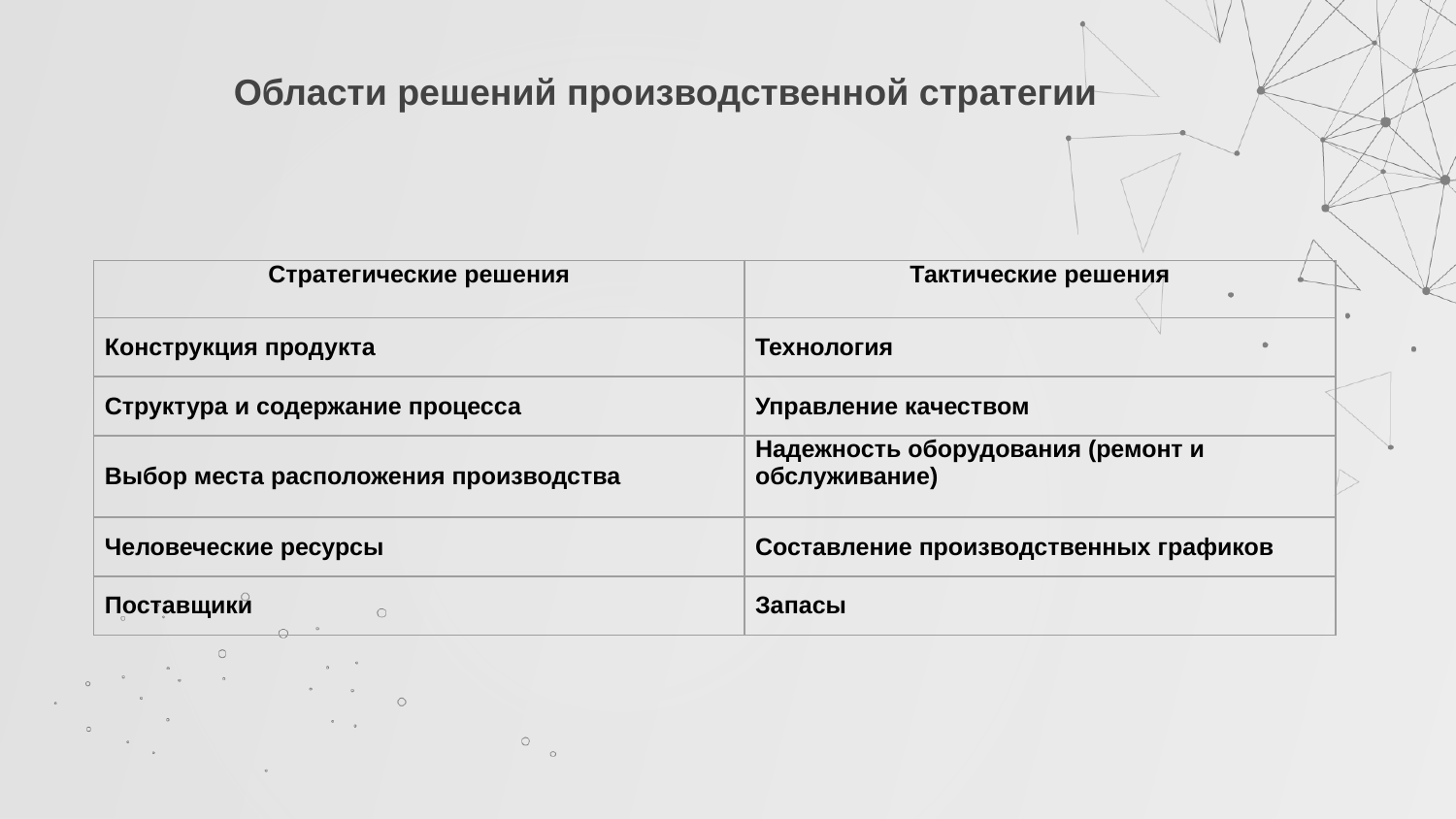

# Области решений производственной стратегии
| Стратегические решения | Тактические решения |
| --- | --- |
| Конструкция продукта | Технология |
| Структура и содержание процесса | Управление качеством |
| Выбор места расположения производства | Надежность оборудования (ремонт и обслуживание) |
| Человеческие ресурсы | Составление производственных графиков |
| Поставщики | Запасы |